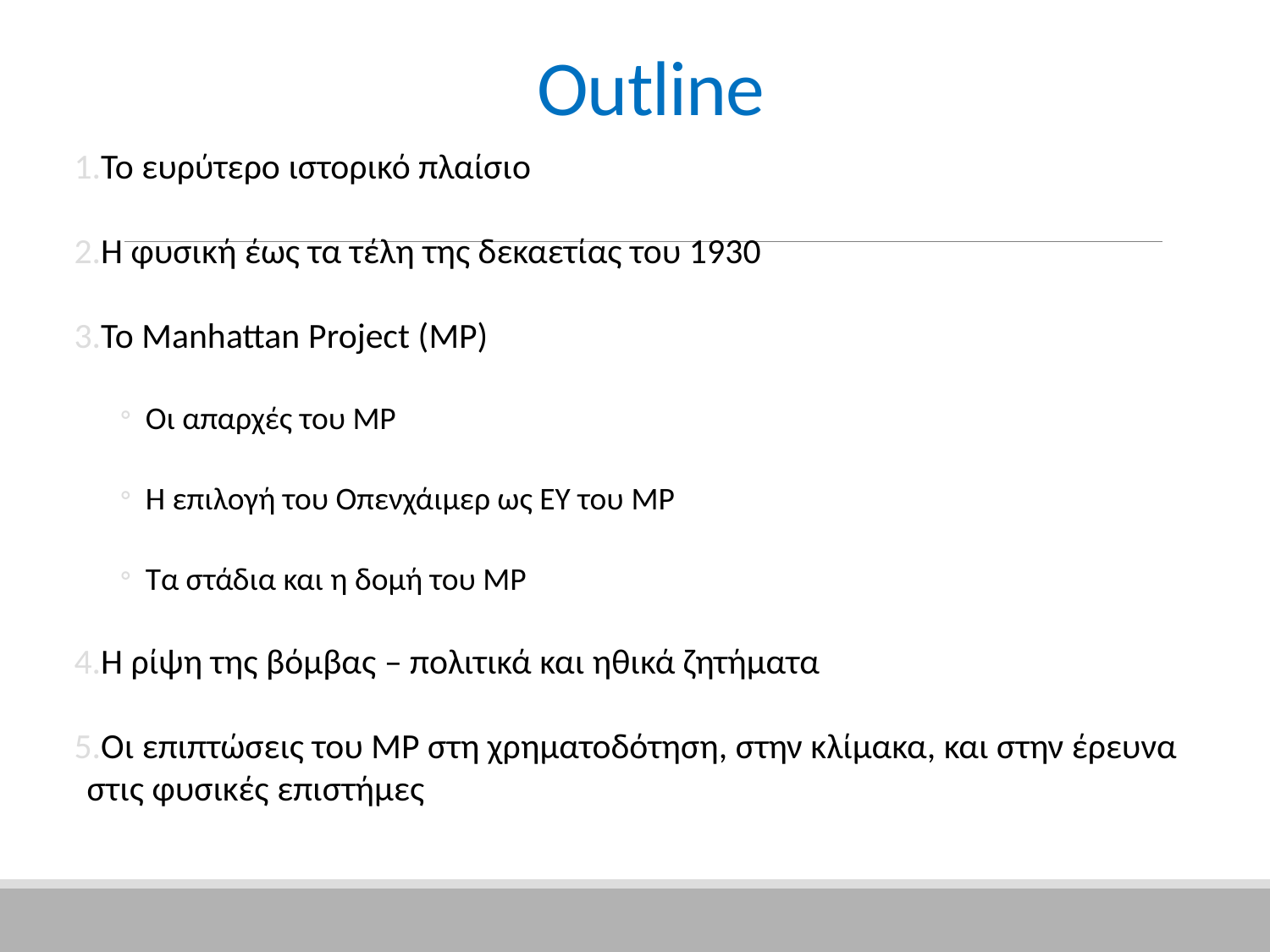

# Outline
Το ευρύτερο ιστορικό πλαίσιο
Η φυσική έως τα τέλη της δεκαετίας του 1930
Το Manhattan Project (MP)
Οι απαρχές του MP
Η επιλογή του Οπενχάιμερ ως ΕΥ του MP
Τα στάδια και η δομή του MP
Η ρίψη της βόμβας – πολιτικά και ηθικά ζητήματα
Οι επιπτώσεις του MP στη χρηματοδότηση, στην κλίμακα, και στην έρευνα στις φυσικές επιστήμες